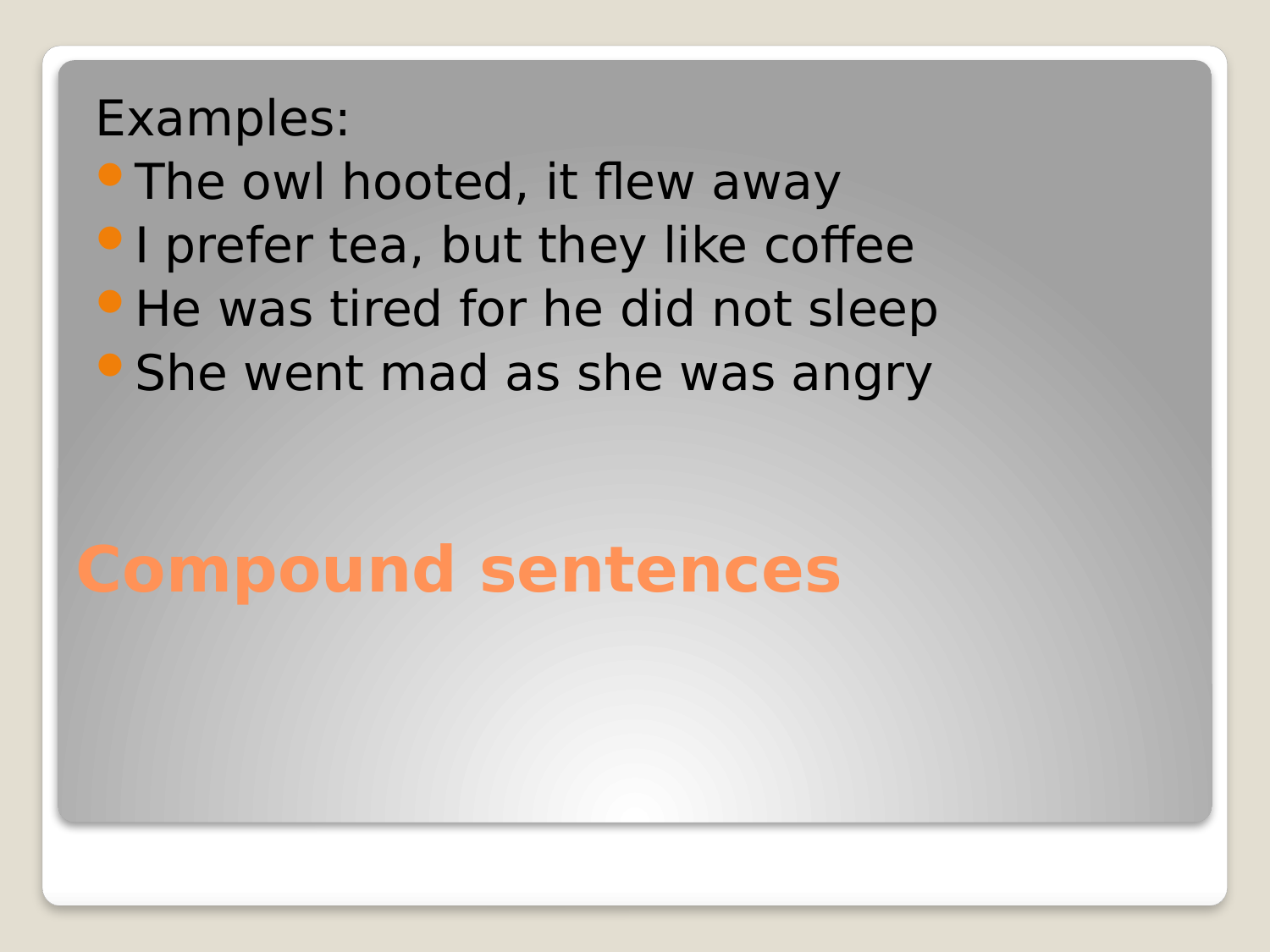

Examples:
The owl hooted, it flew away
I prefer tea, but they like coffee
He was tired for he did not sleep
She went mad as she was angry
# Compound sentences